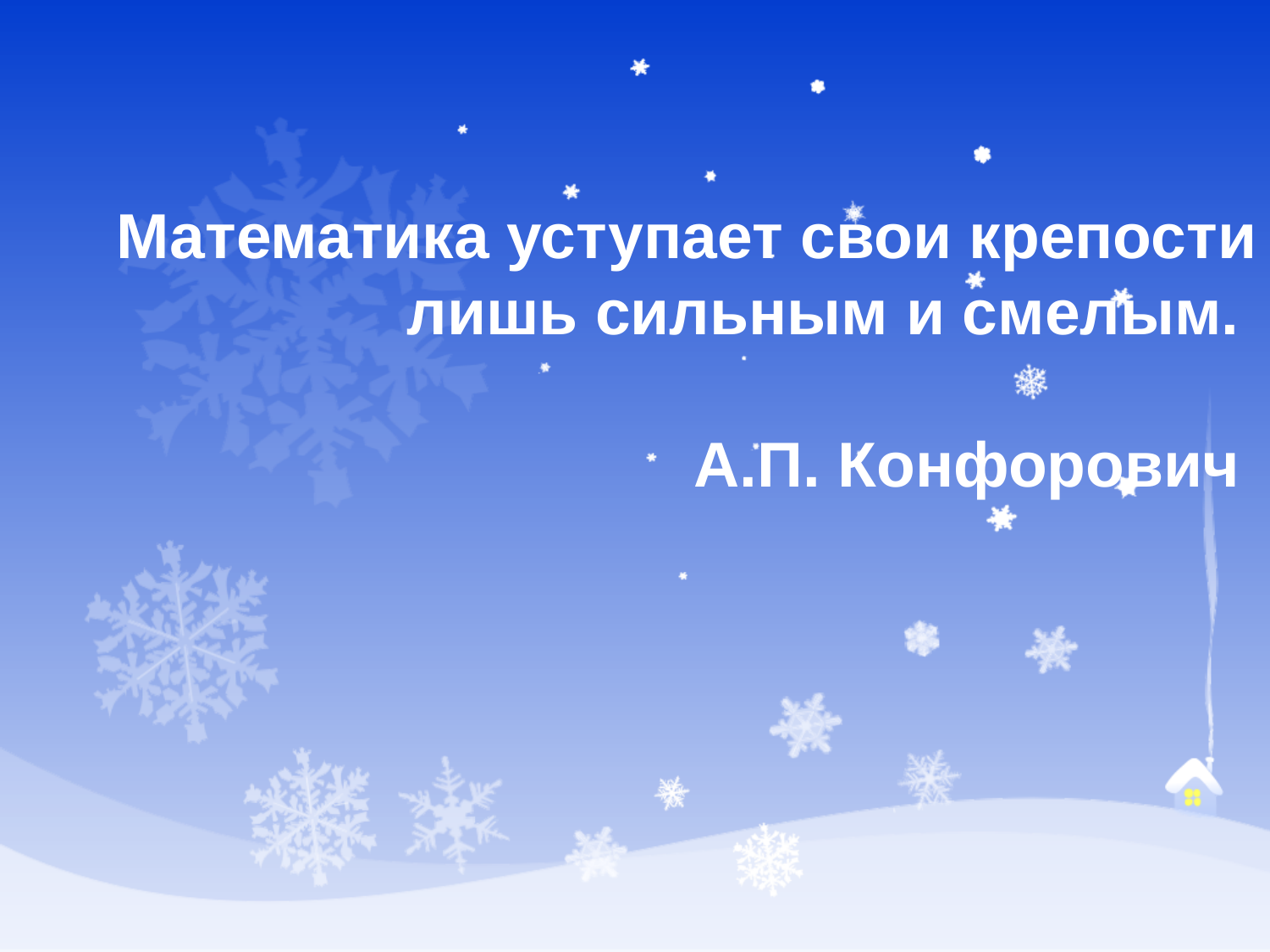

# Математика уступает свои крепости лишь сильным и смелым.  А.П. Конфорович